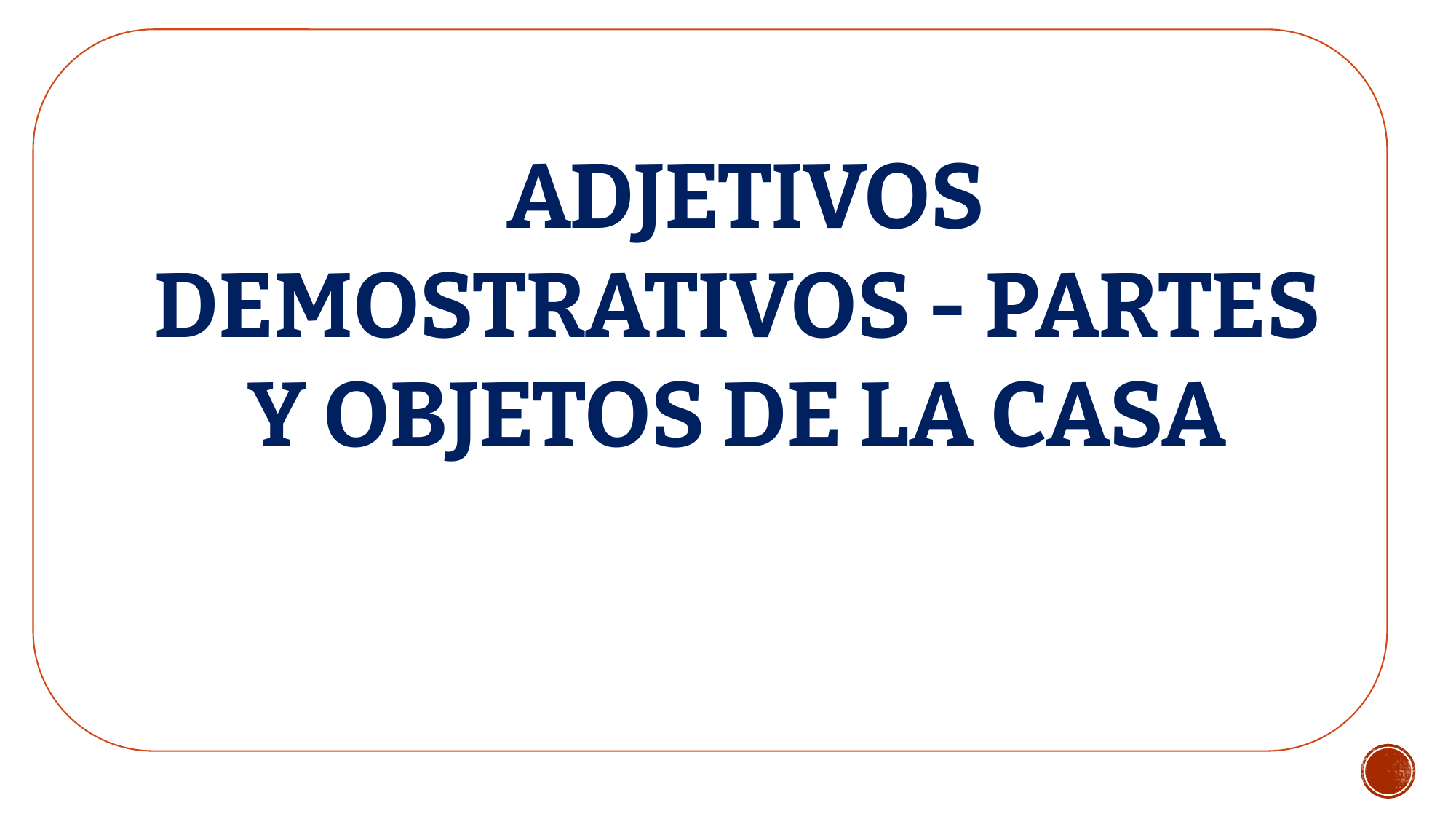

ADJETIVOS DEMOSTRATIVOS - PARTES Y OBJETOS DE LA CASA